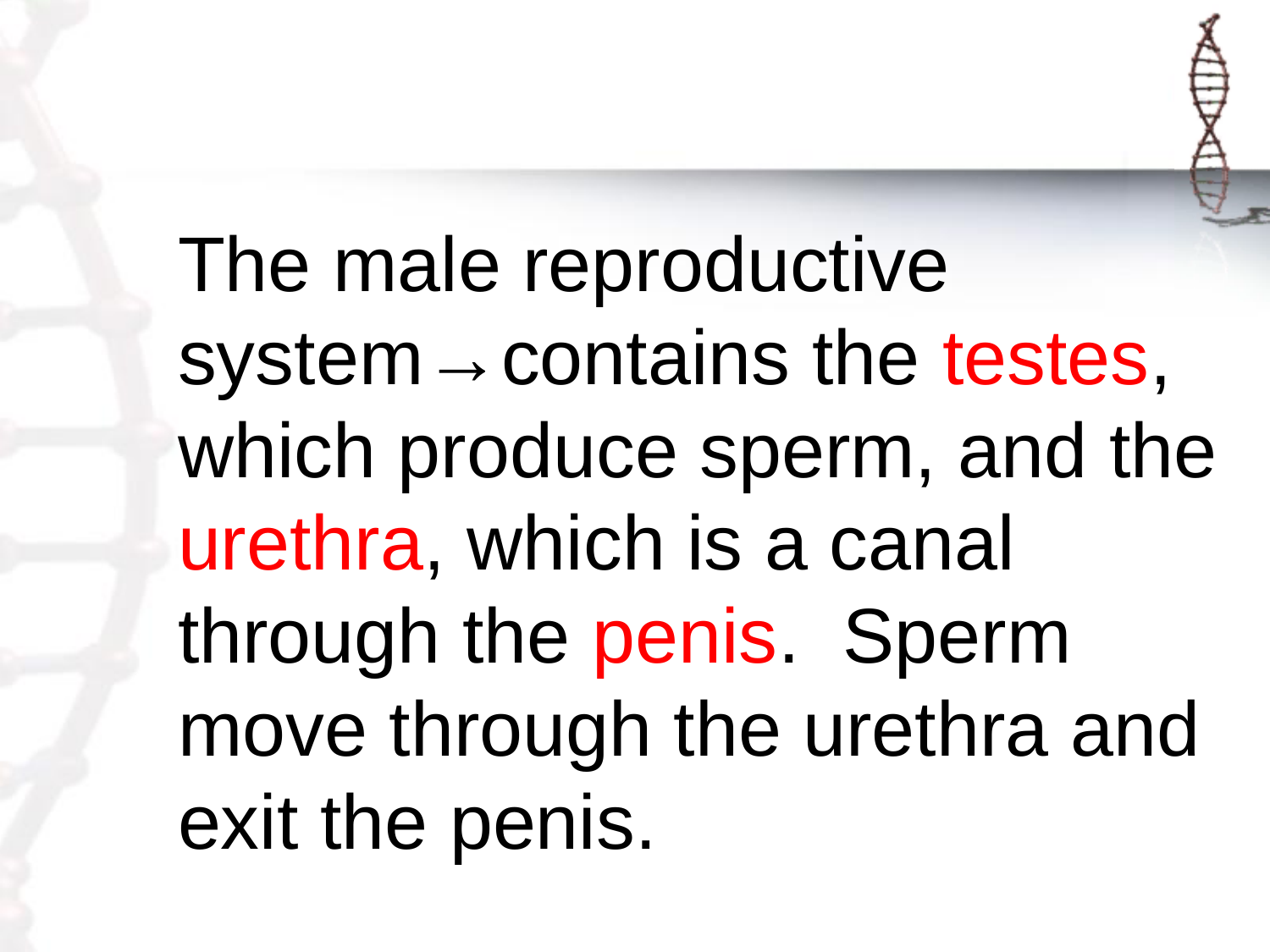

#
The male reproductive system→contains the testes, which produce sperm, and the urethra, which is a canal through the penis.  Sperm move through the urethra and exit the penis.